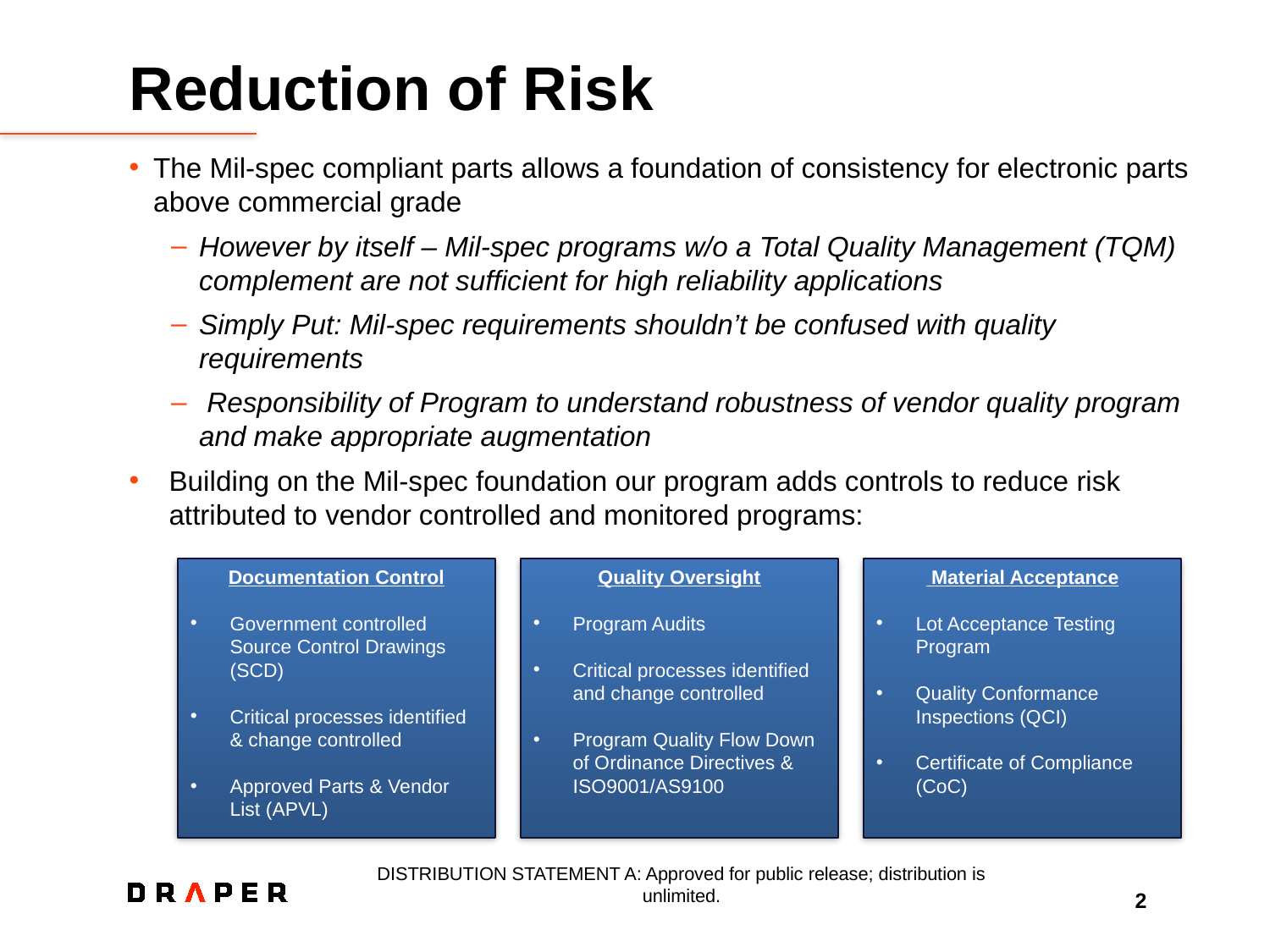

# Reduction of Risk
The Mil-spec compliant parts allows a foundation of consistency for electronic parts above commercial grade
However by itself – Mil-spec programs w/o a Total Quality Management (TQM) complement are not sufficient for high reliability applications
Simply Put: Mil-spec requirements shouldn’t be confused with quality requirements
 Responsibility of Program to understand robustness of vendor quality program and make appropriate augmentation
Building on the Mil-spec foundation our program adds controls to reduce risk attributed to vendor controlled and monitored programs:

Documentation Control

Government controlled Source Control Drawings (SCD)

Critical processes identified & change controlled

Approved Parts & Vendor List (APVL)
Quality Oversight

Program Audits

Critical processes identified and change controlled

Program Quality Flow Down of Ordinance Directives & ISO9001/AS9100
 Material Acceptance

Lot Acceptance Testing Program

Quality Conformance Inspections (QCI)

Certificate of Compliance (CoC)

DISTRIBUTION STATEMENT A: Approved for public release; distribution is unlimited.

2